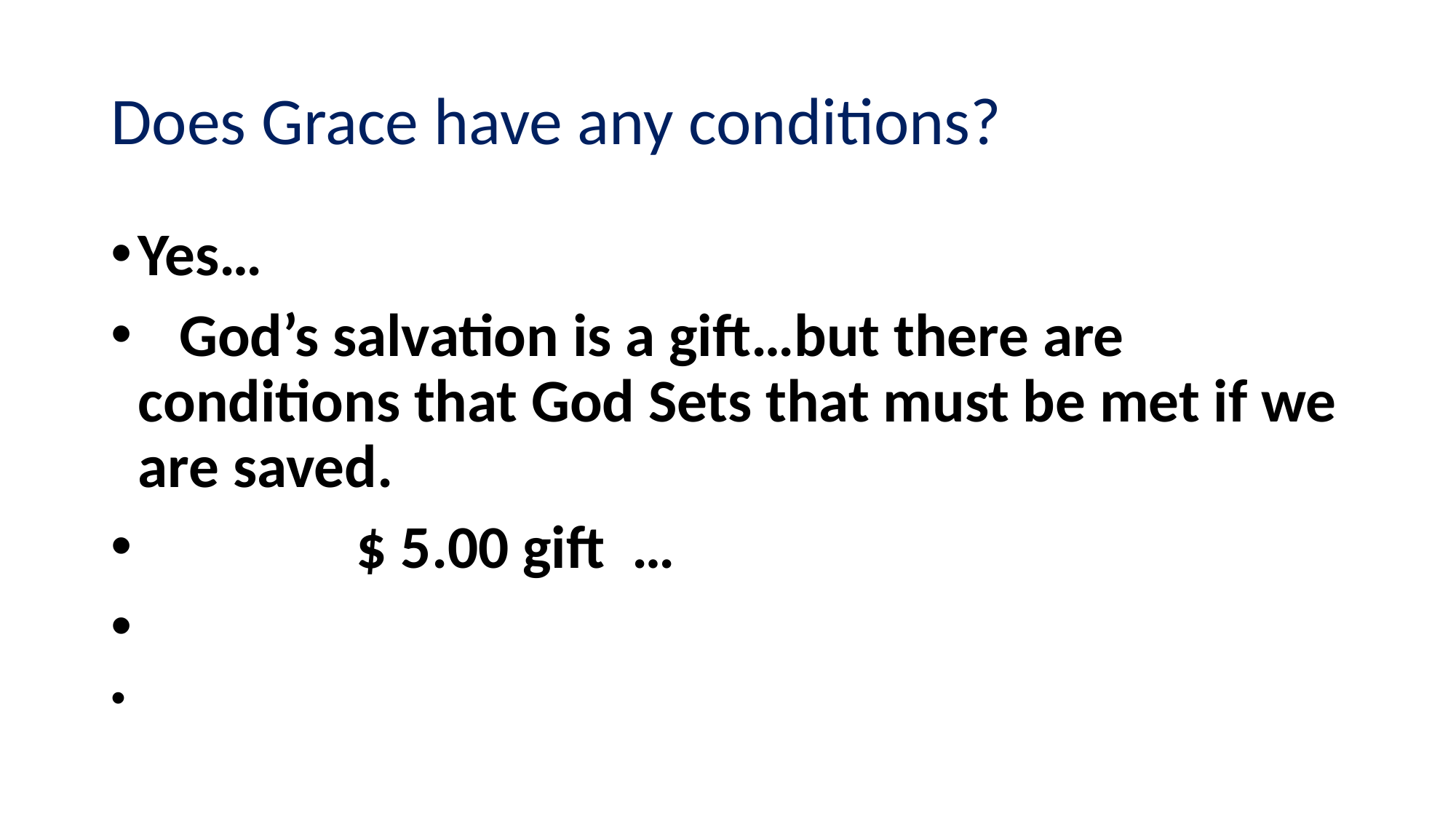

# Does Grace have any conditions?
Yes…
   God’s salvation is a gift…but there are conditions that God Sets that must be met if we are saved.
                $ 5.00 gift  …